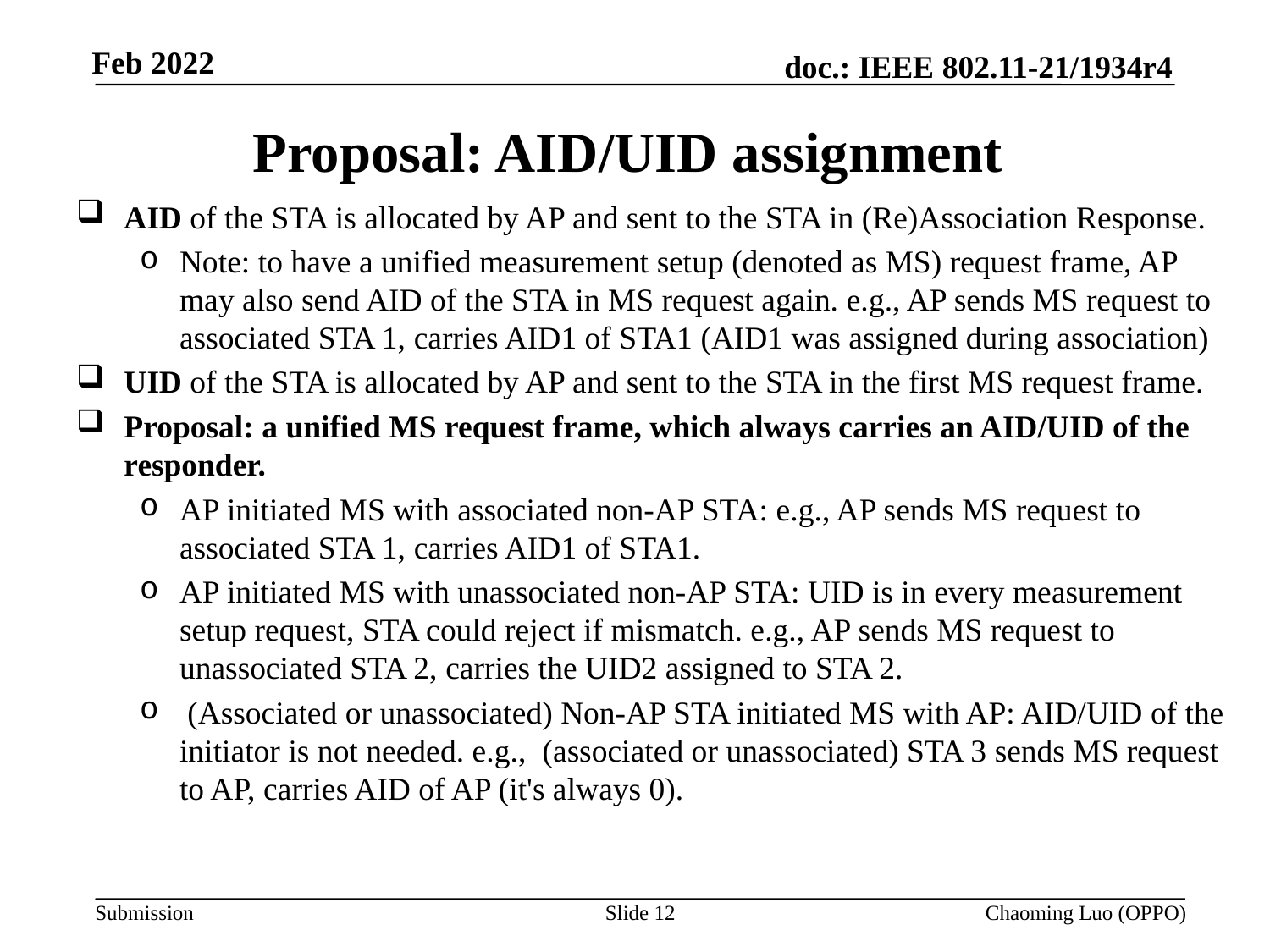

# Proposal: AID/UID assignment
AID of the STA is allocated by AP and sent to the STA in (Re)Association Response.
Note: to have a unified measurement setup (denoted as MS) request frame, AP may also send AID of the STA in MS request again. e.g., AP sends MS request to associated STA 1, carries AID1 of STA1 (AID1 was assigned during association)
UID of the STA is allocated by AP and sent to the STA in the first MS request frame.
Proposal: a unified MS request frame, which always carries an AID/UID of the responder.
AP initiated MS with associated non-AP STA: e.g., AP sends MS request to associated STA 1, carries AID1 of STA1.
AP initiated MS with unassociated non-AP STA: UID is in every measurement setup request, STA could reject if mismatch. e.g., AP sends MS request to unassociated STA 2, carries the UID2 assigned to STA 2.
 (Associated or unassociated) Non-AP STA initiated MS with AP: AID/UID of the initiator is not needed. e.g.,  (associated or unassociated) STA 3 sends MS request to AP, carries AID of AP (it's always 0).

Slide 12
Chaoming Luo (OPPO)